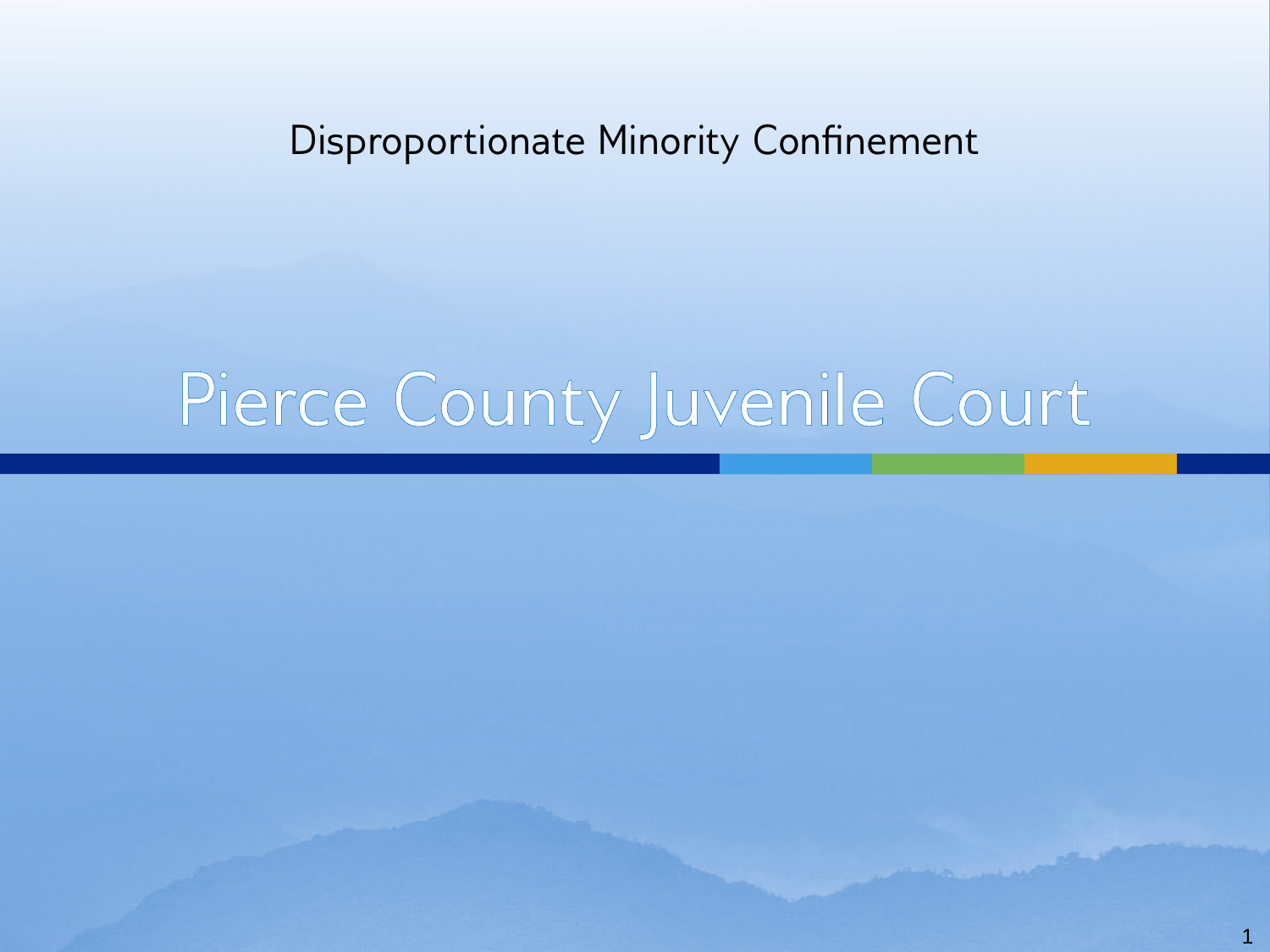

Disproportionate Minority Confinement
# Pierce County Juvenile Court